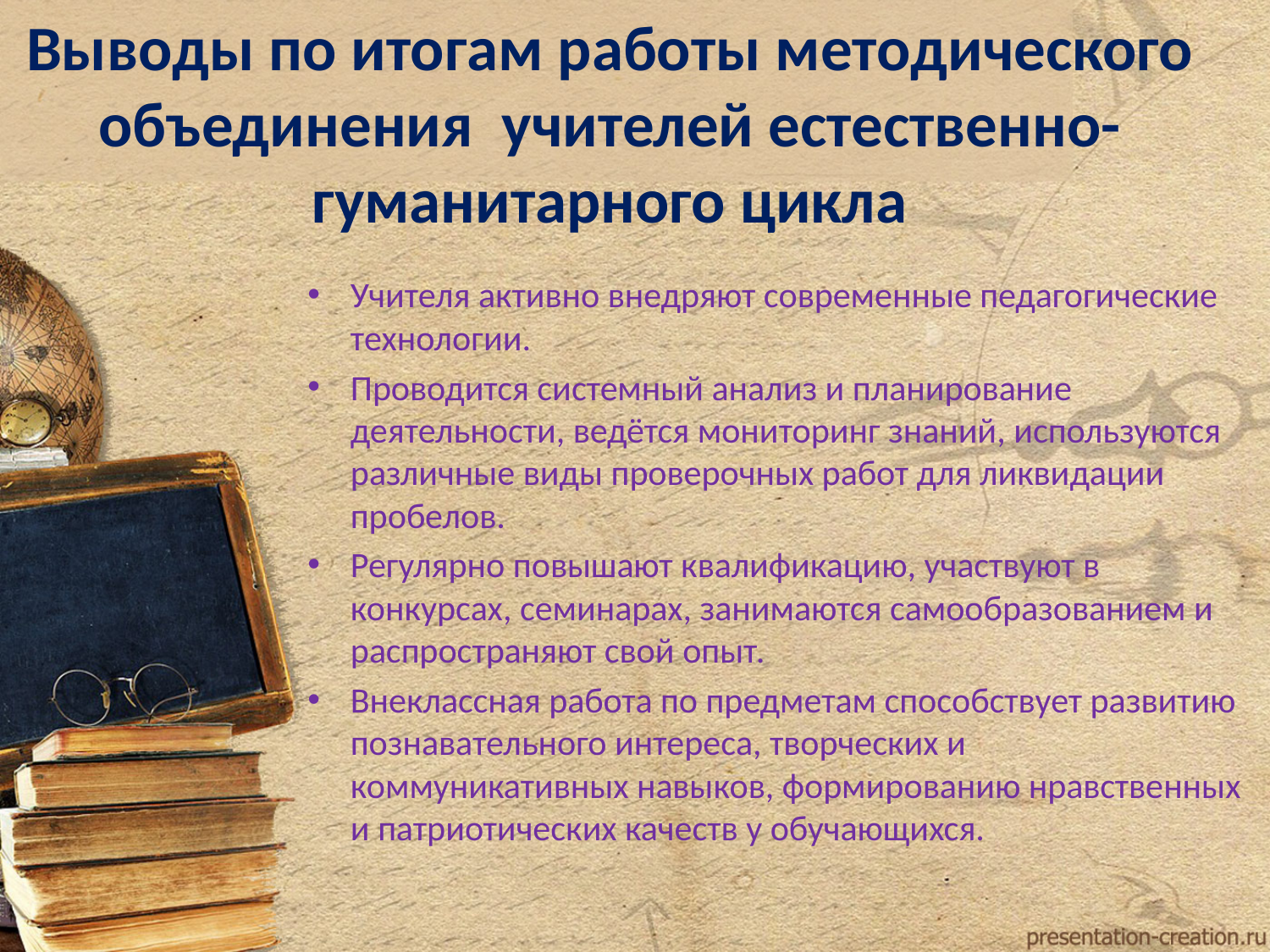

# Выводы по итогам работы методического объединения  учителей естественно-гуманитарного цикла
Учителя активно внедряют современные педагогические технологии.
Проводится системный анализ и планирование деятельности, ведётся мониторинг знаний, используются различные виды проверочных работ для ликвидации пробелов.
Регулярно повышают квалификацию, участвуют в конкурсах, семинарах, занимаются самообразованием и распространяют свой опыт.
Внеклассная работа по предметам способствует развитию познавательного интереса, творческих и коммуникативных навыков, формированию нравственных и патриотических качеств у обучающихся.